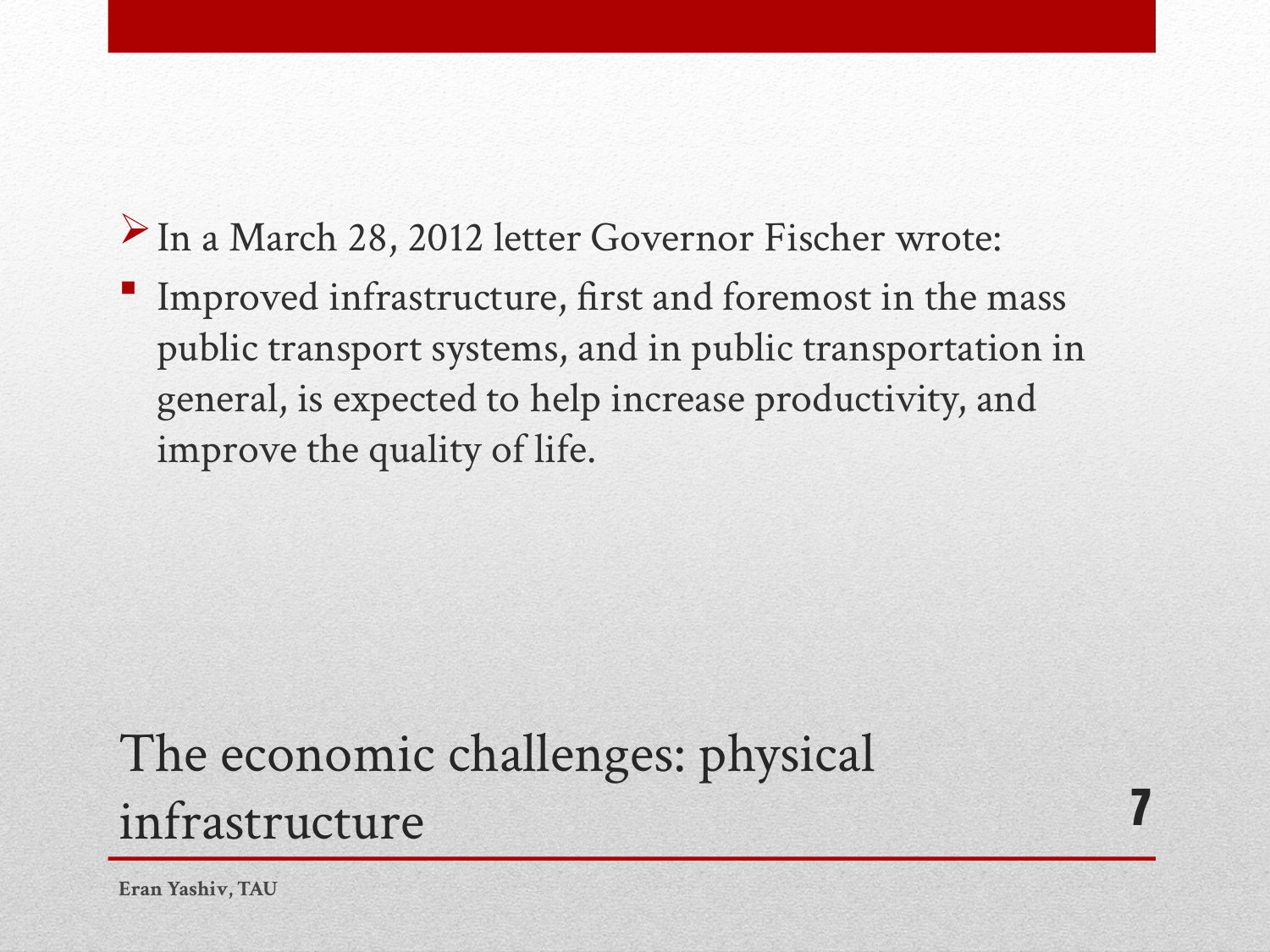

In a March 28, 2012 letter Governor Fischer wrote:
Improved infrastructure, first and foremost in the mass public transport systems, and in public transportation in general, is expected to help increase productivity, and improve the quality of life.
# The economic challenges: physical infrastructure
7
Eran Yashiv, TAU